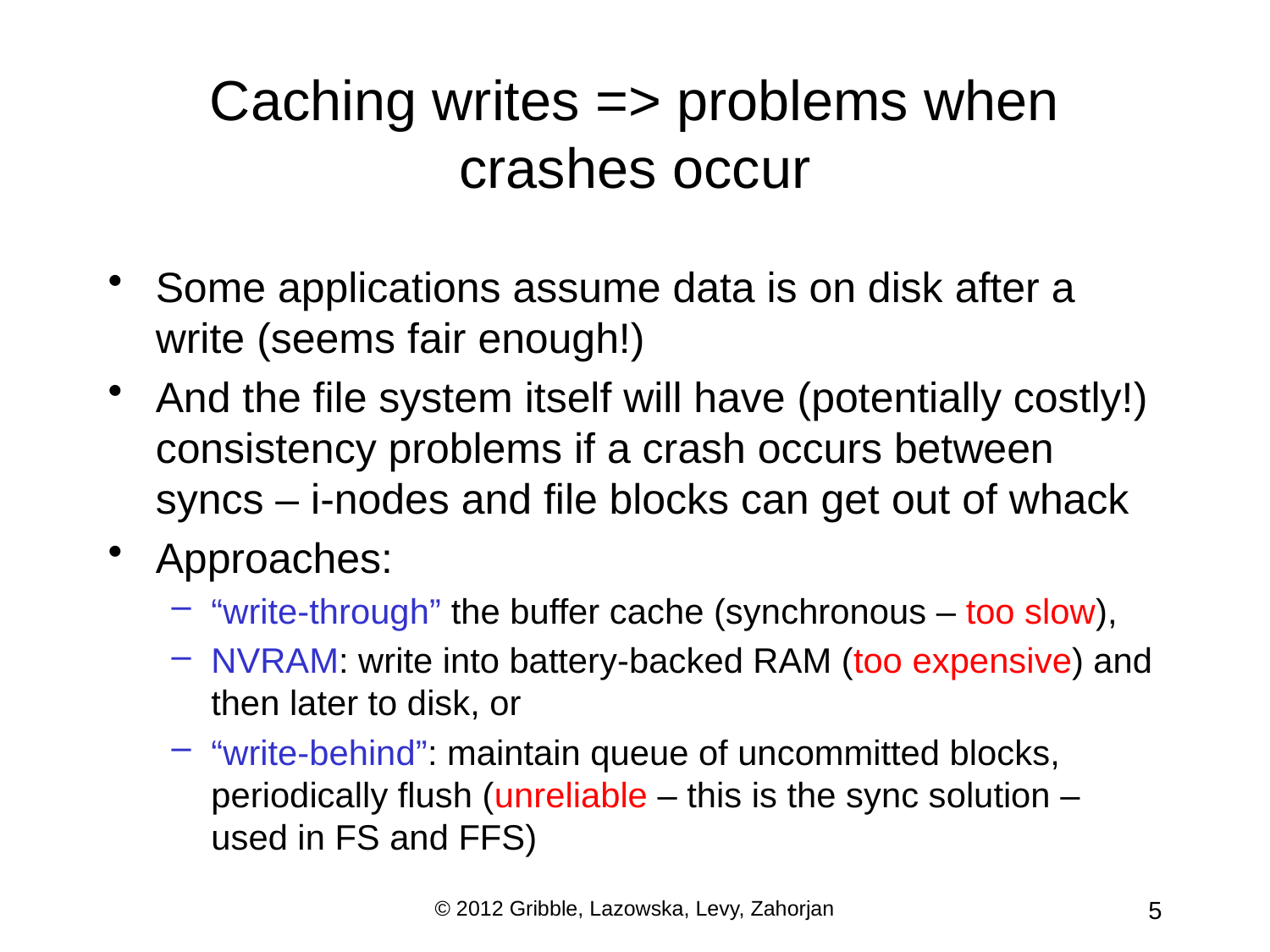

# Caching writes => problems when crashes occur
Some applications assume data is on disk after a write (seems fair enough!)
And the file system itself will have (potentially costly!) consistency problems if a crash occurs between syncs – i-nodes and file blocks can get out of whack
Approaches:
“write-through” the buffer cache (synchronous – too slow),
NVRAM: write into battery-backed RAM (too expensive) and then later to disk, or
“write-behind”: maintain queue of uncommitted blocks, periodically flush (unreliable – this is the sync solution – used in FS and FFS)
© 2012 Gribble, Lazowska, Levy, Zahorjan
5